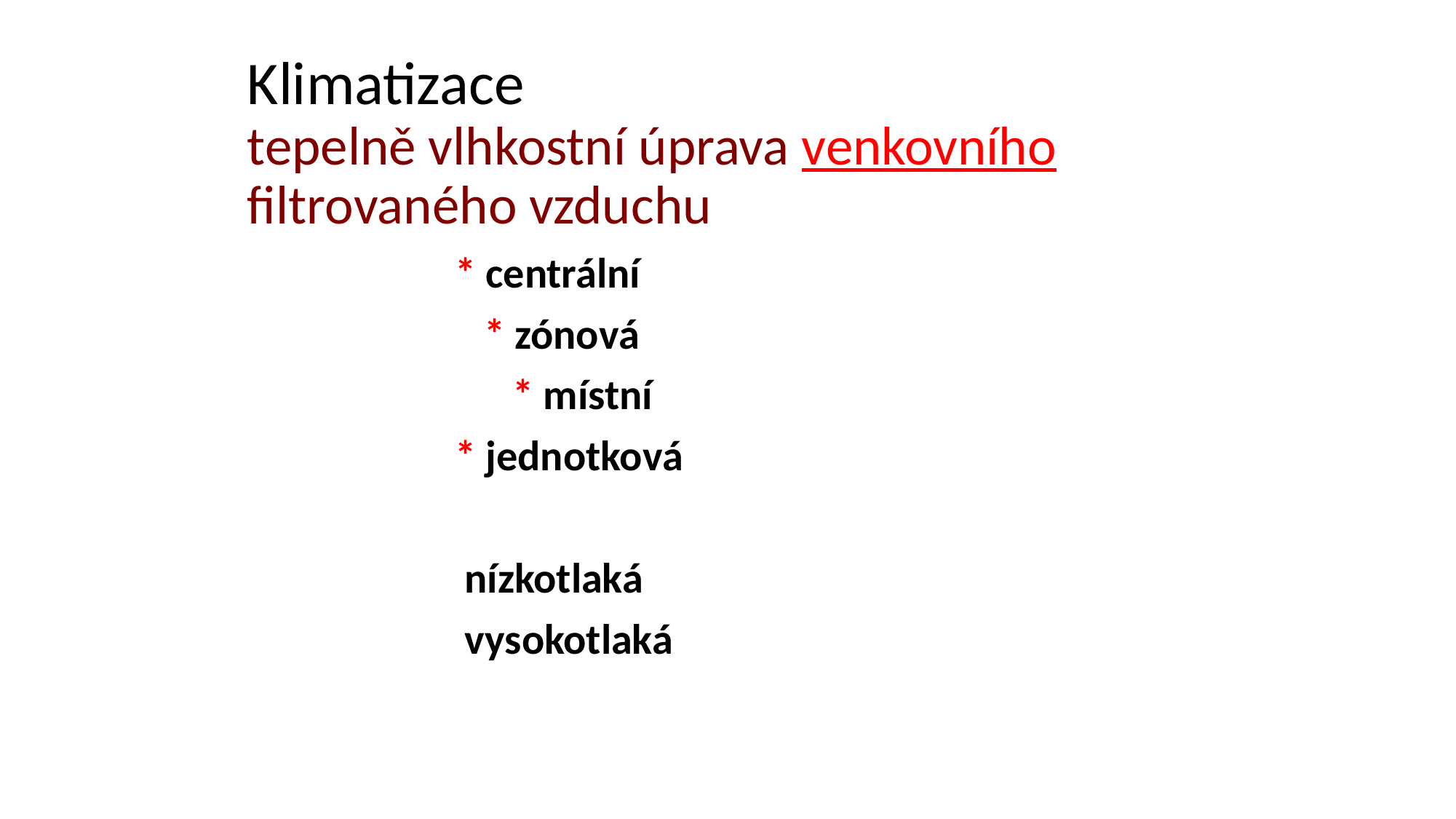

# Klimatizace tepelně vlhkostní úprava venkovního filtrovaného vzduchu
* centrální
   * zónová
      * místní
* jednotková

 nízkotlaká
 vysokotlaká